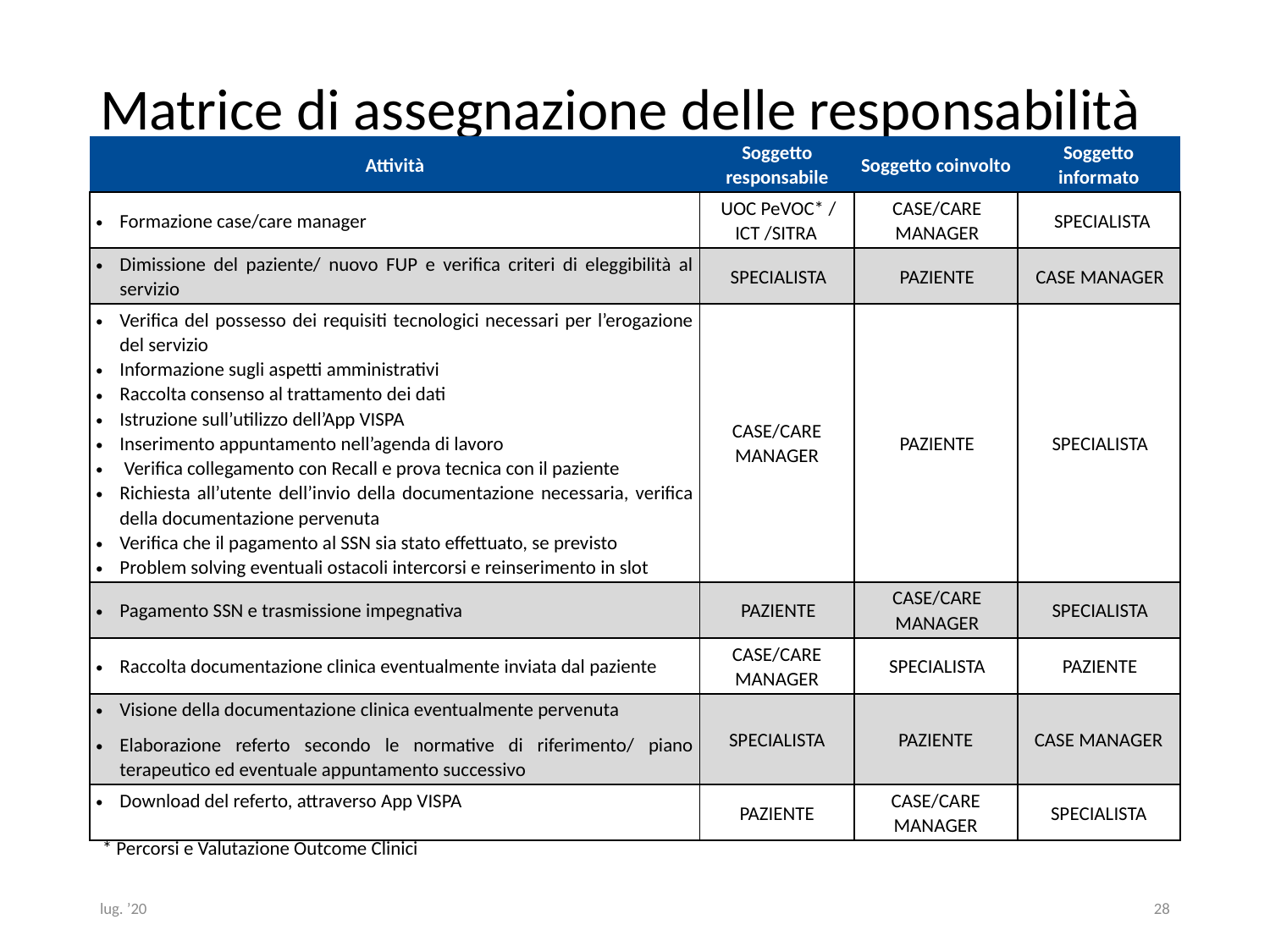

# Matrice di assegnazione delle responsabilità VISPA
| Attività | Soggetto responsabile | Soggetto coinvolto | Soggetto informato |
| --- | --- | --- | --- |
| Formazione case/care manager | UOC PeVOC\* / ICT /SITRA | CASE/CARE MANAGER | SPECIALISTA |
| Dimissione del paziente/ nuovo FUP e verifica criteri di eleggibilità al servizio | SPECIALISTA | PAZIENTE | CASE MANAGER |
| Verifica del possesso dei requisiti tecnologici necessari per l’erogazione del servizio Informazione sugli aspetti amministrativi Raccolta consenso al trattamento dei dati Istruzione sull’utilizzo dell’App VISPA Inserimento appuntamento nell’agenda di lavoro Verifica collegamento con Recall e prova tecnica con il paziente Richiesta all’utente dell’invio della documentazione necessaria, verifica della documentazione pervenuta Verifica che il pagamento al SSN sia stato effettuato, se previsto Problem solving eventuali ostacoli intercorsi e reinserimento in slot | CASE/CARE MANAGER | PAZIENTE | SPECIALISTA |
| Pagamento SSN e trasmissione impegnativa | PAZIENTE | CASE/CARE MANAGER | SPECIALISTA |
| Raccolta documentazione clinica eventualmente inviata dal paziente | CASE/CARE MANAGER | SPECIALISTA | PAZIENTE |
| Visione della documentazione clinica eventualmente pervenuta Elaborazione referto secondo le normative di riferimento/ piano terapeutico ed eventuale appuntamento successivo | SPECIALISTA | PAZIENTE | CASE MANAGER |
| Download del referto, attraverso App VISPA | PAZIENTE | CASE/CARE MANAGER | SPECIALISTA |
* Percorsi e Valutazione Outcome Clinici
lug. ’20
28